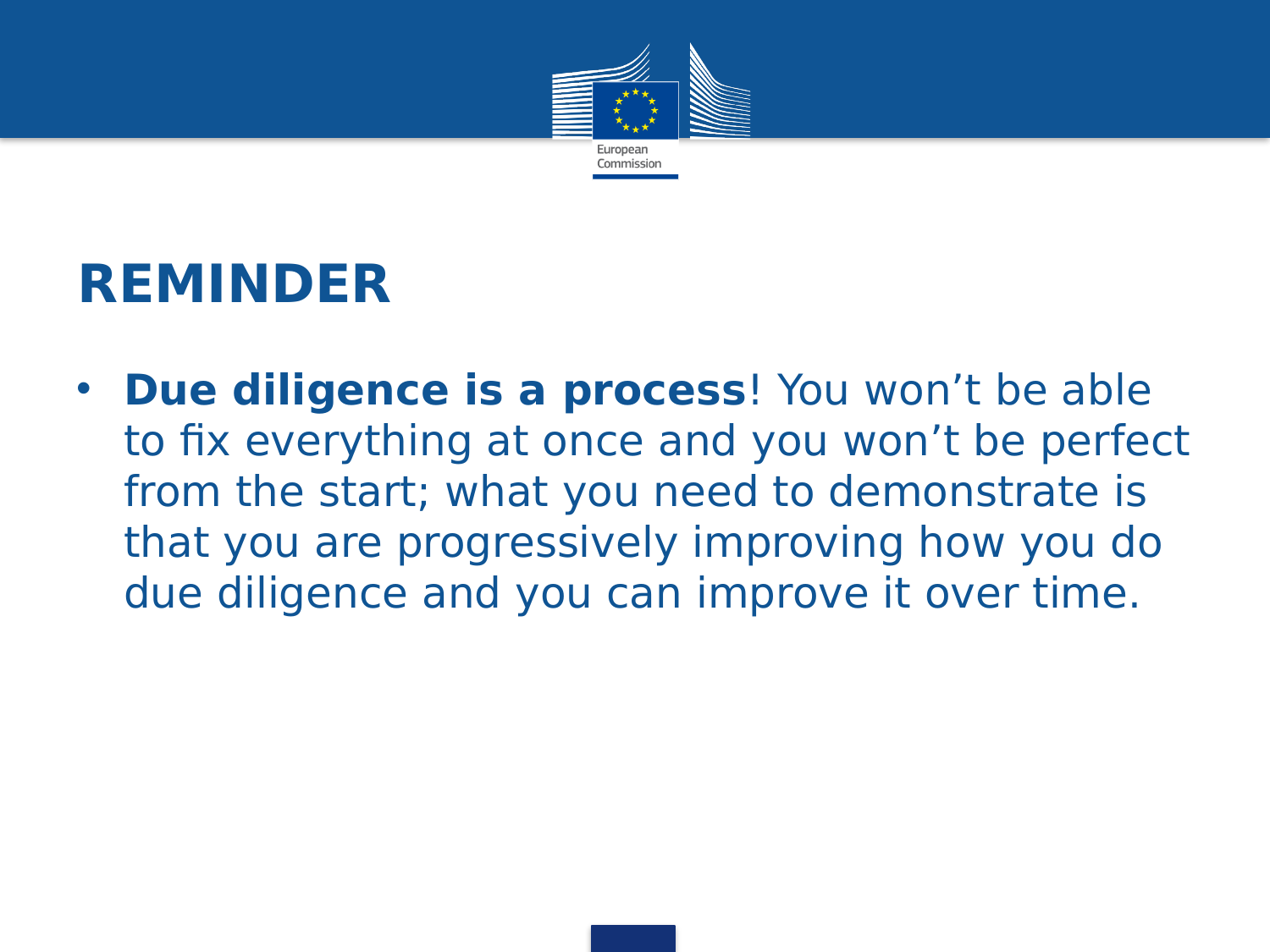

# REMINDER
Due diligence is a process! You won’t be able to fix everything at once and you won’t be perfect from the start; what you need to demonstrate is that you are progressively improving how you do due diligence and you can improve it over time.